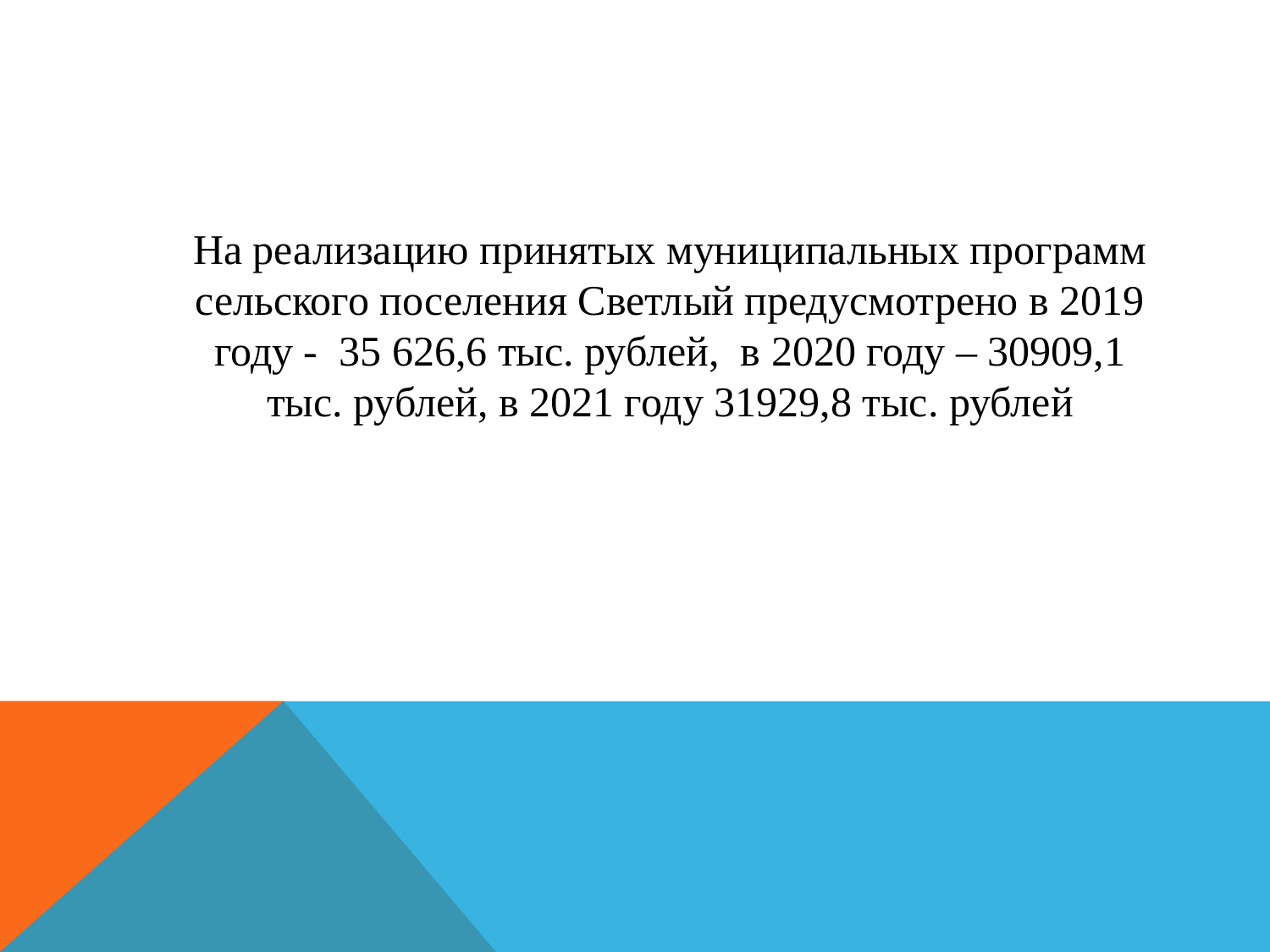

На реализацию принятых муниципальных программ сельского поселения Светлый предусмотрено в 2019 году -  35 626,6 тыс. рублей,  в 2020 году – 30909,1 тыс. рублей, в 2021 году 31929,8 тыс. рублей